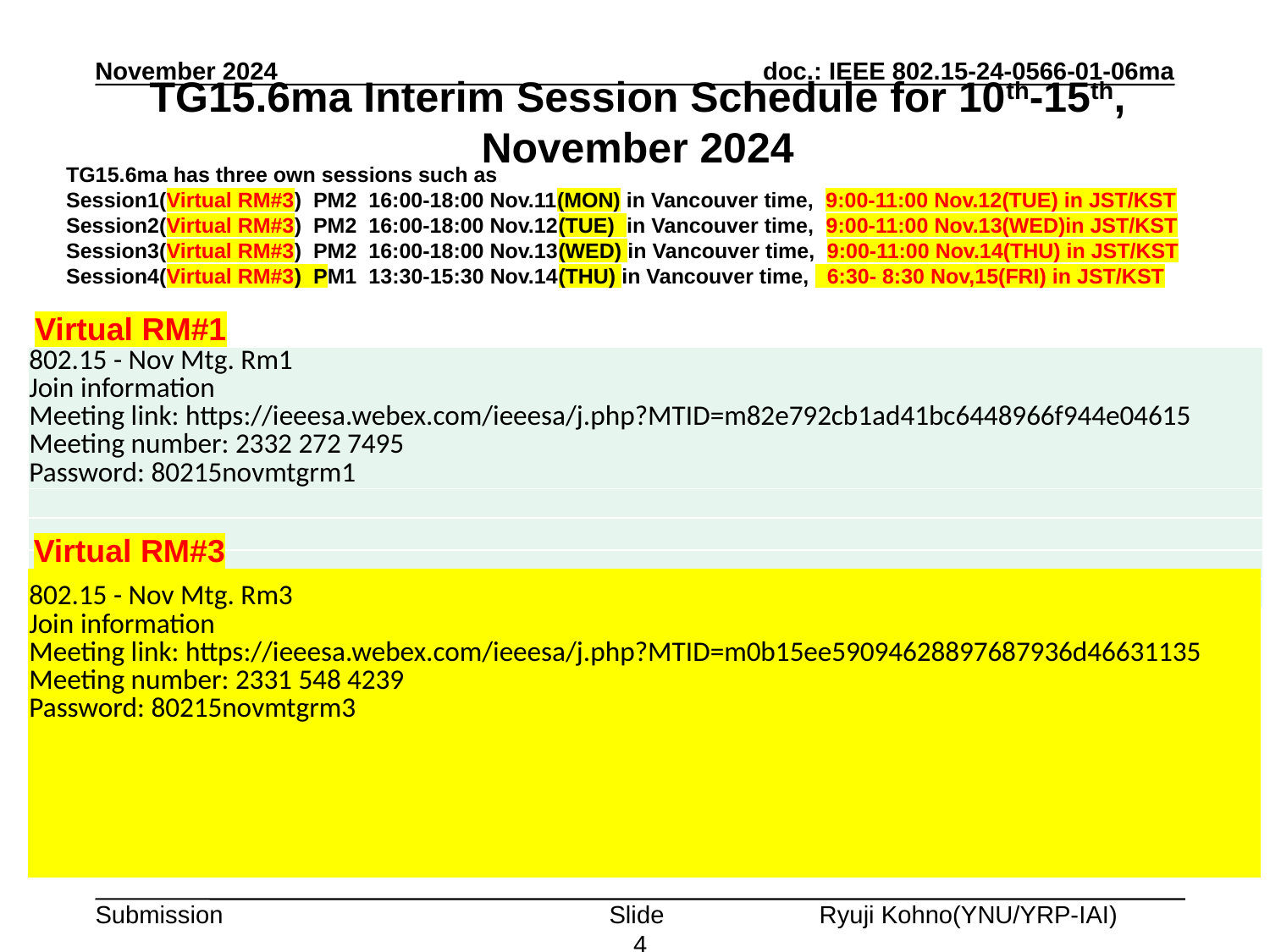

November 2024
# TG15.6ma Interim Session Schedule for 10th-15th, November 2024
TG15.6ma has three own sessions such as
Session1(Virtual RM#3)  PM2  16:00-18:00 Nov.11(MON) in Vancouver time,  9:00-11:00 Nov.12(TUE) in JST/KST
Session2(Virtual RM#3)  PM2  16:00-18:00 Nov.12(TUE)  in Vancouver time,  9:00-11:00 Nov.13(WED)in JST/KST
Session3(Virtual RM#3)  PM2  16:00-18:00 Nov.13(WED) in Vancouver time,  9:00-11:00 Nov.14(THU) in JST/KST
Session4(Virtual RM#3)  PM1  13:30-15:30 Nov.14(THU) in Vancouver time,   6:30- 8:30 Nov,15(FRI) in JST/KST

Virtual RM#1
| 802.15 - Nov Mtg. Rm1 Join information Meeting link: https://ieeesa.webex.com/ieeesa/j.php?MTID=m82e792cb1ad41bc6448966f944e04615 Meeting number: 2332 272 7495 Password: 80215novmtgrm1 |
| --- |
|  |
|  |
|  |
|  |
Virtual RM#3
| 802.15 - Nov Mtg. Rm3 Join information Meeting link: https://ieeesa.webex.com/ieeesa/j.php?MTID=m0b15ee59094628897687936d46631135 Meeting number: 2331 548 4239 Password: 80215novmtgrm3 |
| --- |
|  |
|  |
|  |
|  |
Slide 4